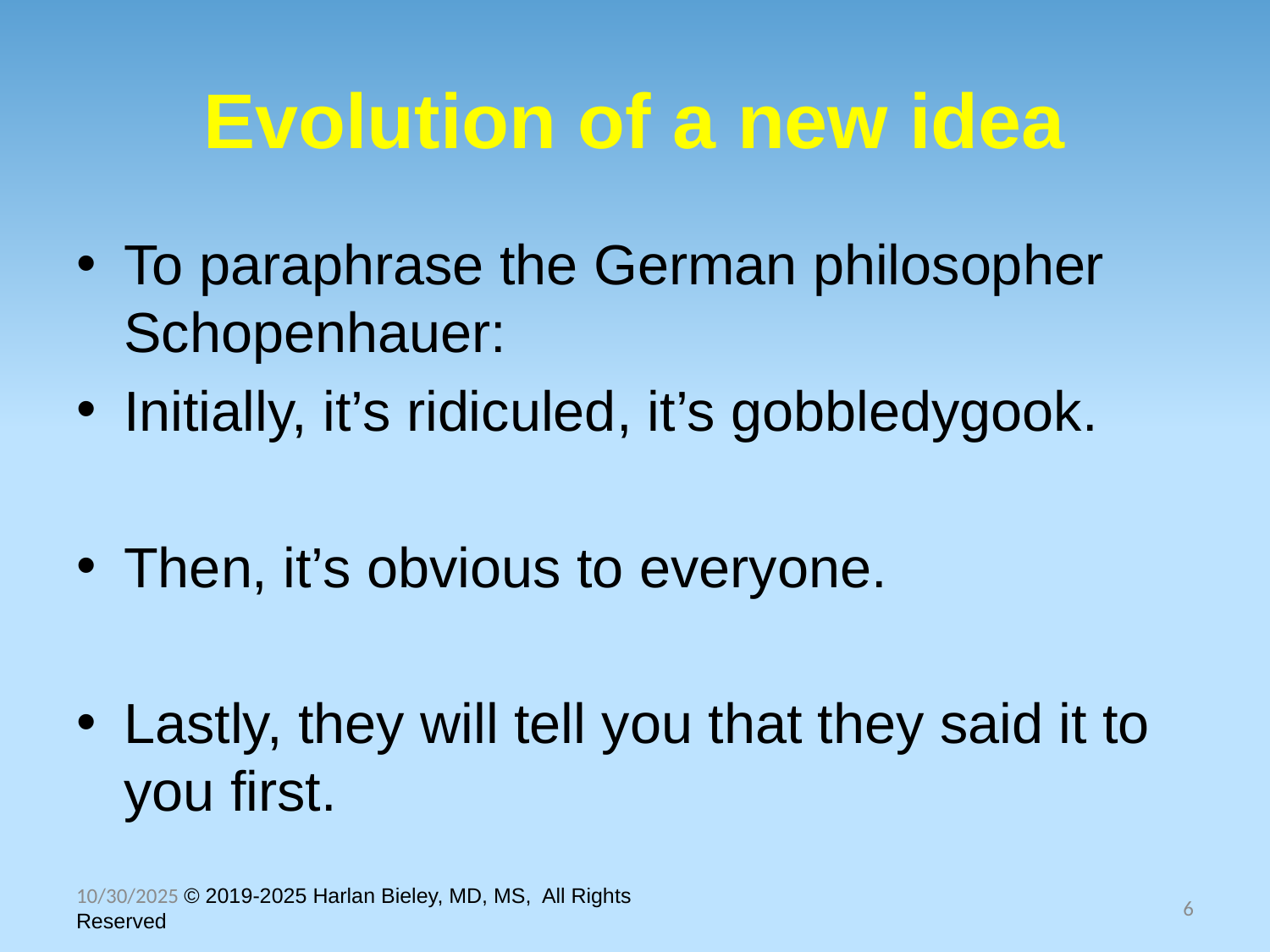

# Evolution of a new idea
To paraphrase the German philosopher Schopenhauer:
Initially, it’s ridiculed, it’s gobbledygook.

Then, it’s obvious to everyone.

Lastly, they will tell you that they said it to you first.
10/30/2025 © 2019-2025 Harlan Bieley, MD, MS,  All Rights Reserved
6